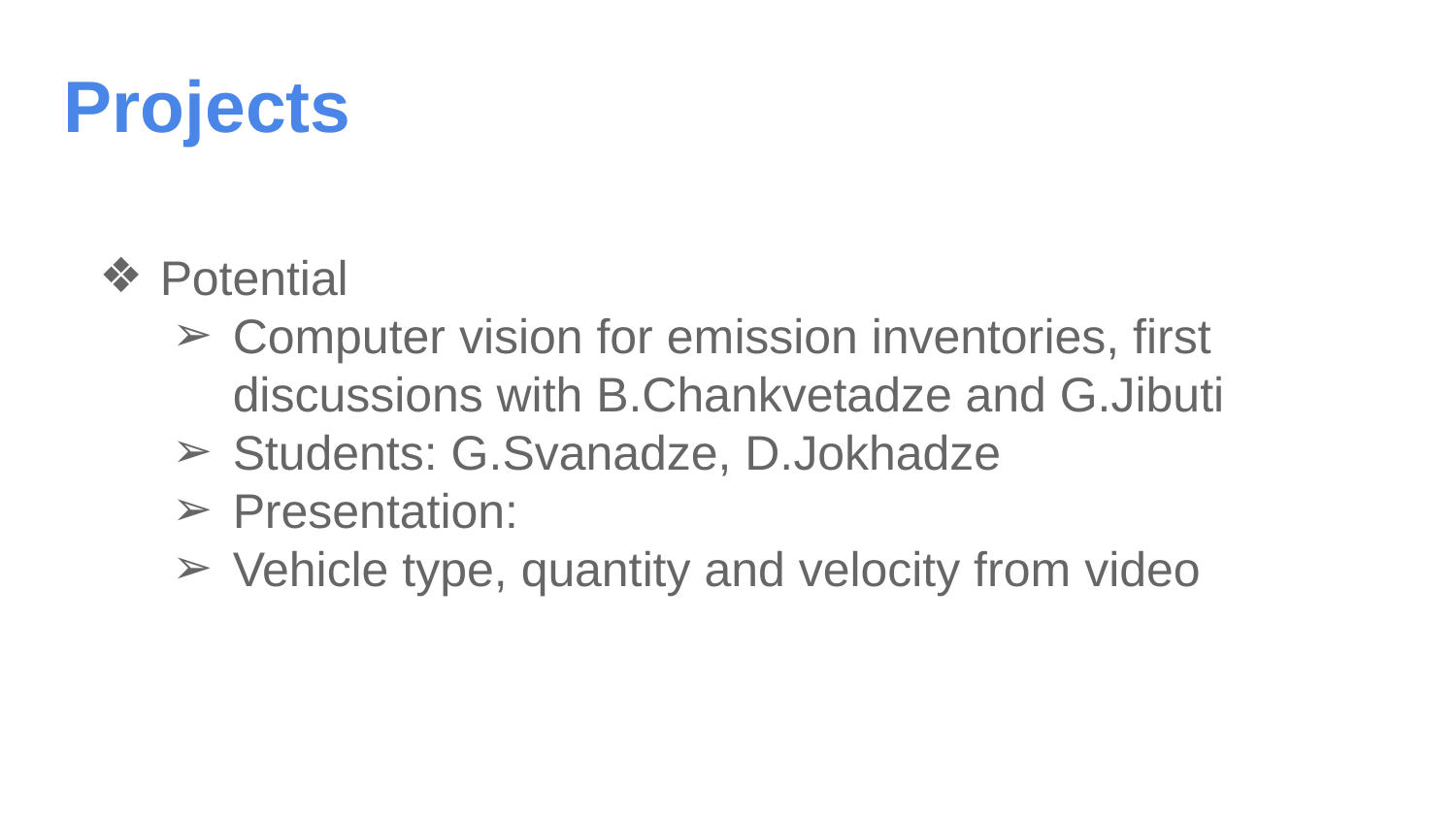

Projects
Potential
Computer vision for emission inventories, first discussions with B.Chankvetadze and G.Jibuti
Students: G.Svanadze, D.Jokhadze
Presentation:
Vehicle type, quantity and velocity from video